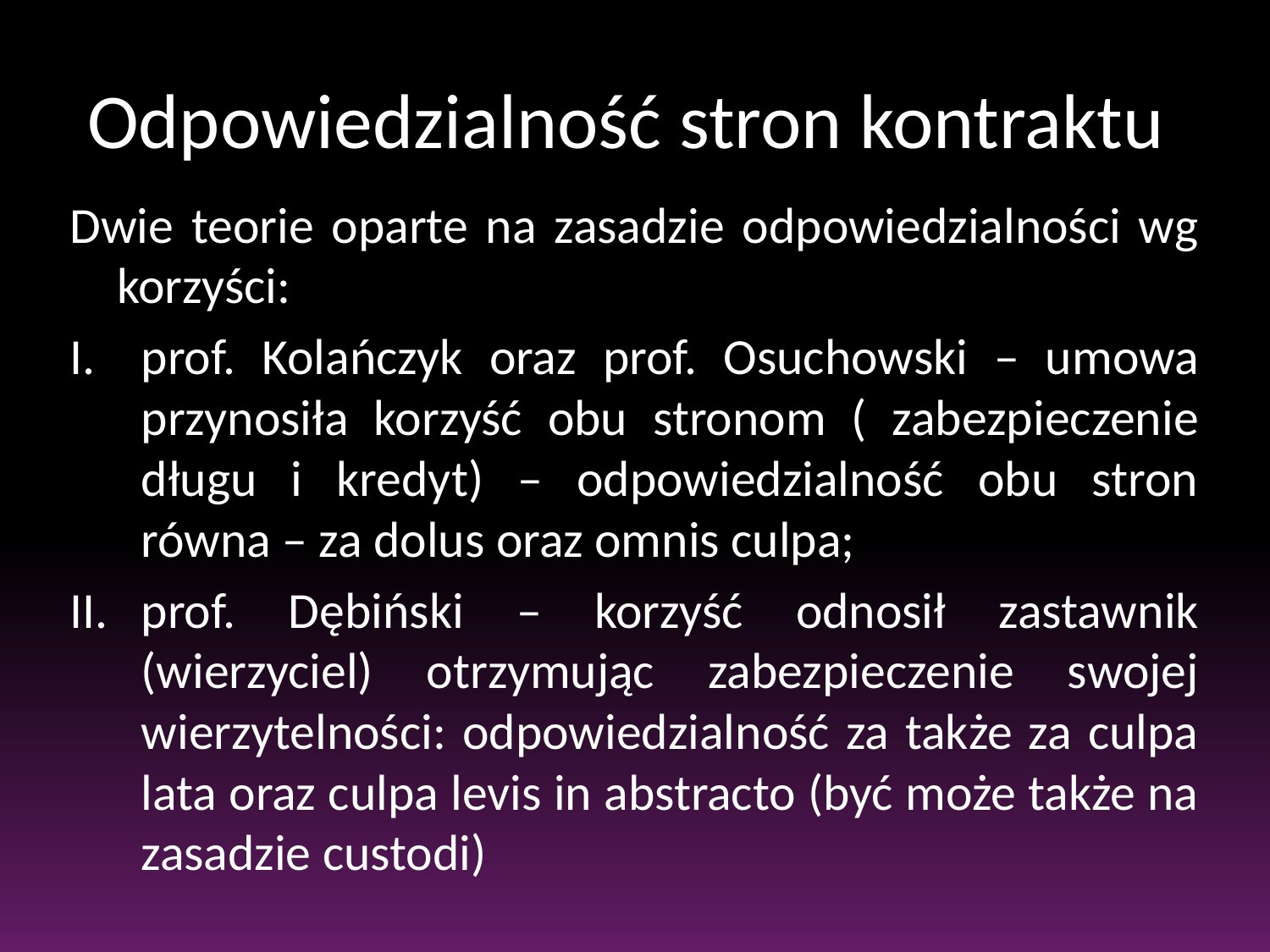

# Odpowiedzialność stron kontraktu
Dwie teorie oparte na zasadzie odpowiedzialności wg korzyści:
prof. Kolańczyk oraz prof. Osuchowski – umowa przynosiła korzyść obu stronom ( zabezpieczenie długu i kredyt) – odpowiedzialność obu stron równa – za dolus oraz omnis culpa;
prof. Dębiński – korzyść odnosił zastawnik (wierzyciel) otrzymując zabezpieczenie swojej wierzytelności: odpowiedzialność za także za culpa lata oraz culpa levis in abstracto (być może także na zasadzie custodi)